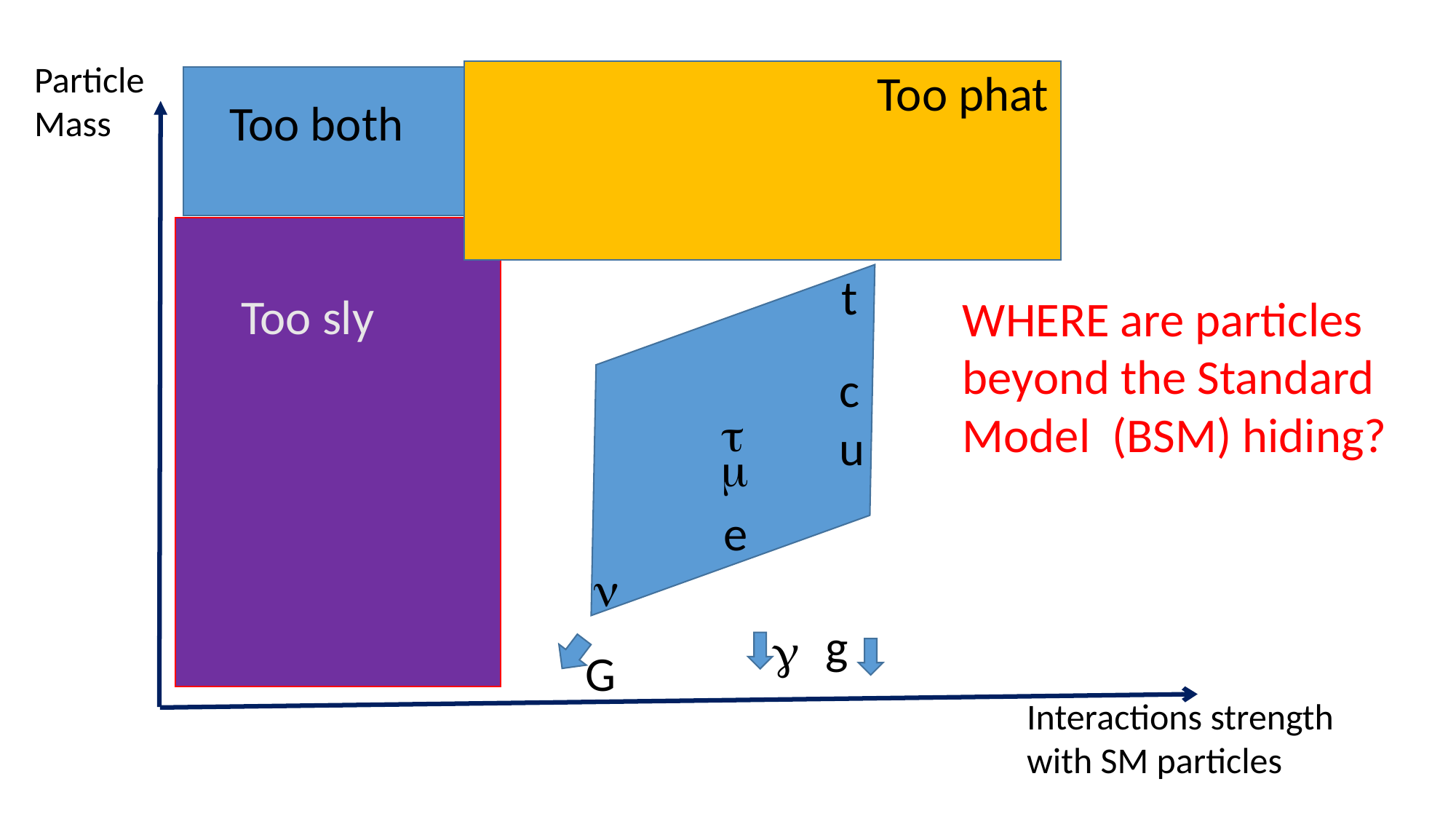

Particle
Mass
Interactions strength
with SM particles
Too phat

Too both

t
Too sly
WHERE are particles beyond the Standard Model  (BSM) hiding?

c
u
τ
μ
e
ν
g
γ

G